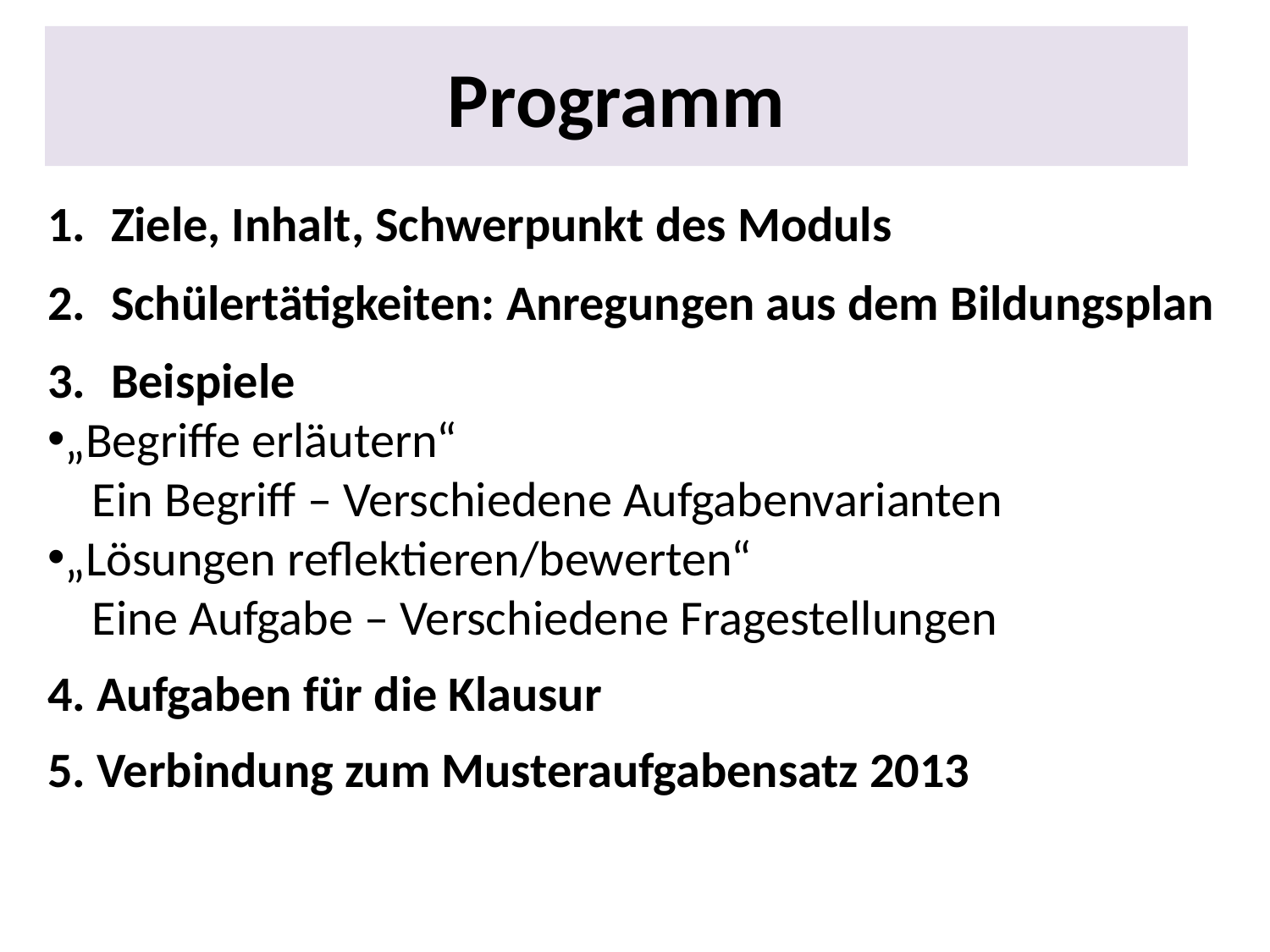

Programm
Ziele, Inhalt, Schwerpunkt des Moduls
Schülertätigkeiten: Anregungen aus dem Bildungsplan
Beispiele
„Begriffe erläutern“
    Ein Begriff – Verschiedene Aufgabenvarianten
„Lösungen reflektieren/bewerten“
    Eine Aufgabe – Verschiedene Fragestellungen
.
4. Aufgaben für die Klausur
5. Verbindung zum Musteraufgabensatz 2013